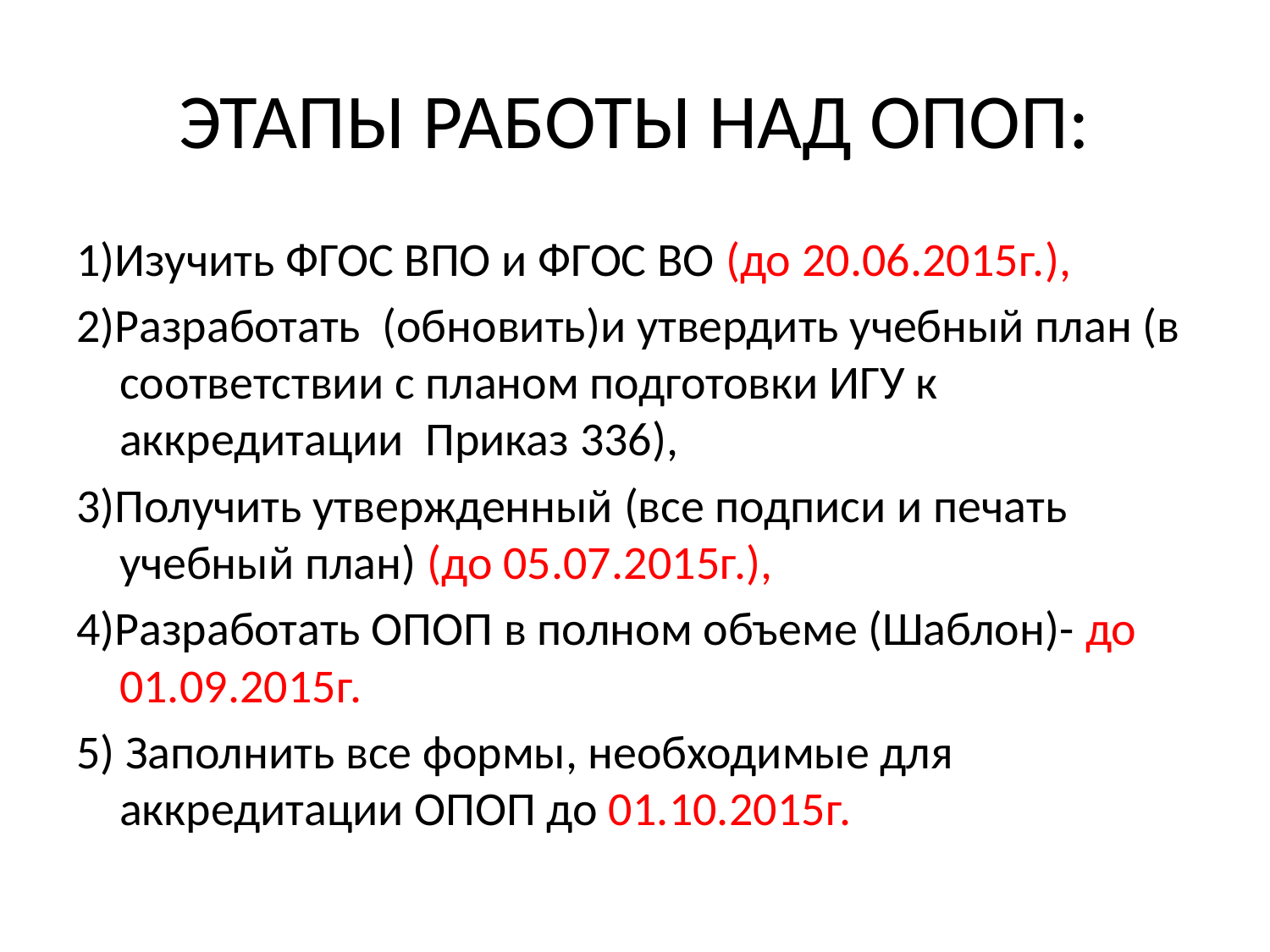

# ЭТАПЫ РАБОТЫ НАД ОПОП:
1)Изучить ФГОС ВПО и ФГОС ВО (до 20.06.2015г.),
2)Разработать  (обновить)и утвердить учебный план (в соответствии с планом подготовки ИГУ к аккредитации  Приказ 336),
3)Получить утвержденный (все подписи и печать учебный план) (до 05.07.2015г.),
4)Разработать ОПОП в полном объеме (Шаблон)- до 01.09.2015г.
5) Заполнить все формы, необходимые для аккредитации ОПОП до 01.10.2015г.